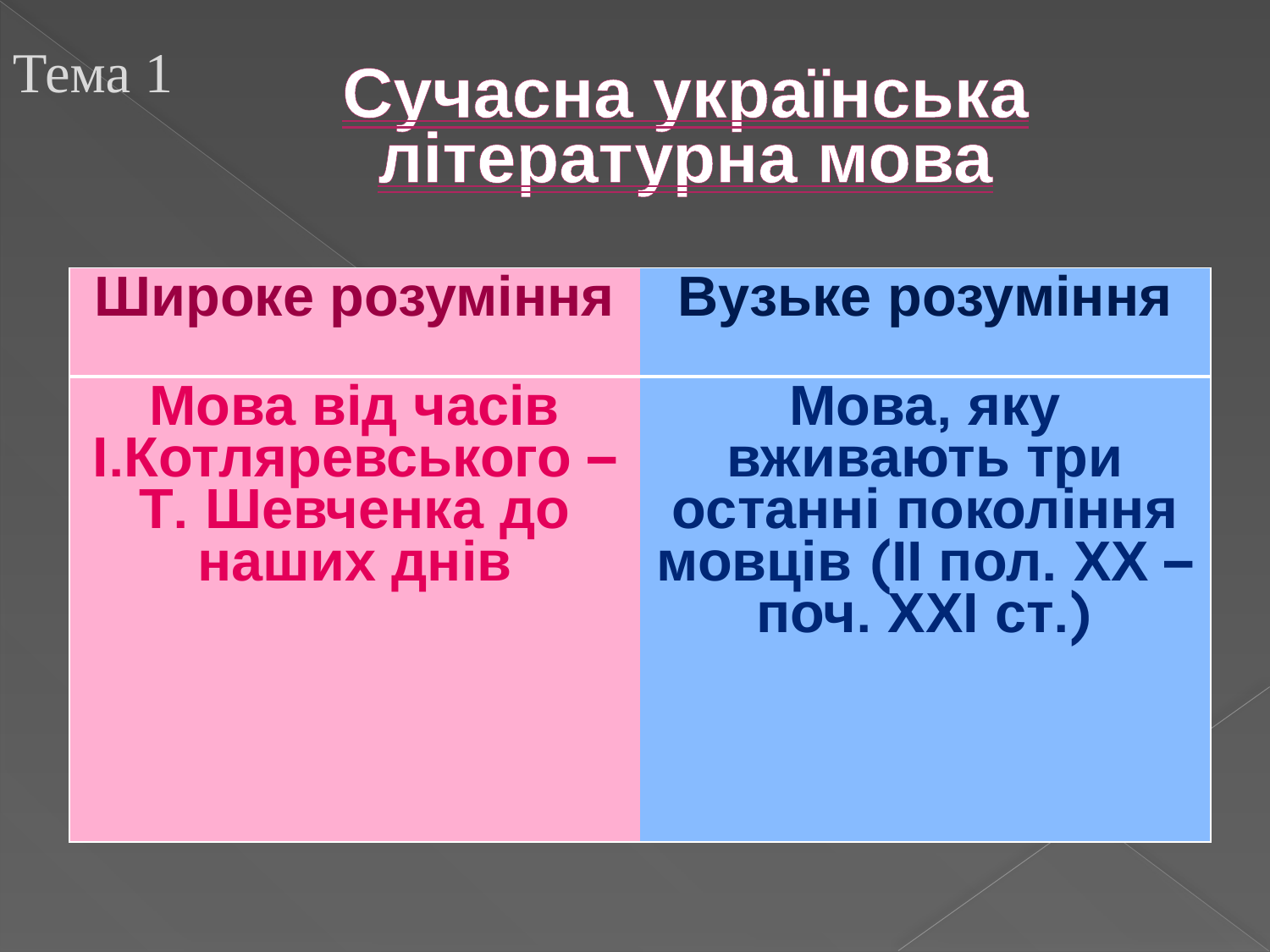

Тема 1
# Сучасна українська літературна мова
| Широке розуміння | Вузьке розуміння |
| --- | --- |
| Мова від часів І.Котляревського – Т. Шевченка до наших днів | Мова, яку вживають три останні покоління мовців (ІІ пол. ХХ – поч. ХХІ ст.) |